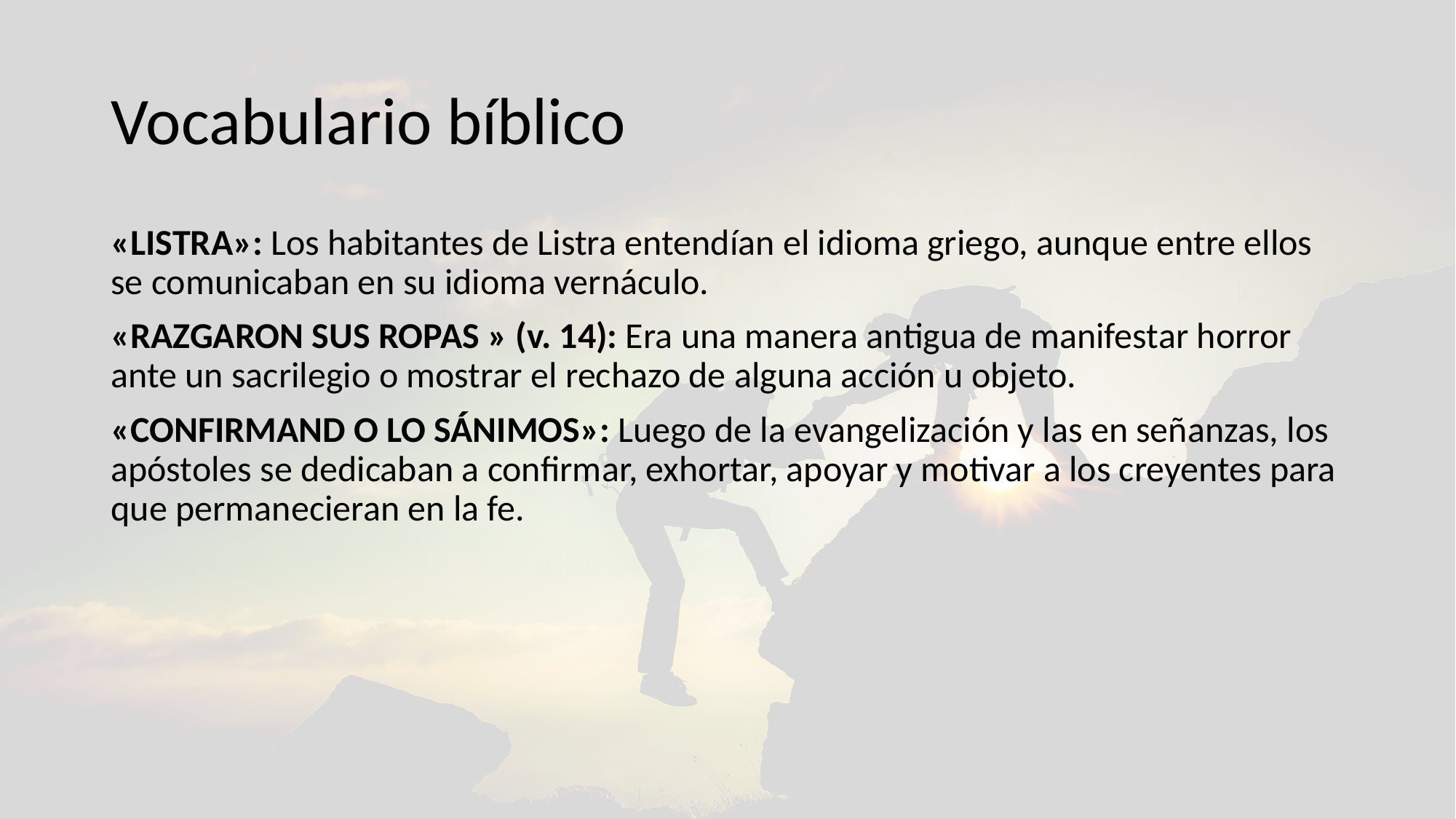

# Vocabulario bíblico
«LISTRA»: Los habitantes de Listra entendían el idioma griego, aunque entre ellos se comunicaban en su idioma vernáculo.
«RAZGARON SUS ROPAS » (v. 14): Era una manera antigua de manifestar horror ante un sacrilegio o mostrar el rechazo de alguna acción u objeto.
«CONFIRMAND O LO SÁNIMOS»: Luego de la evangelización y las en señanzas, los apóstoles se dedicaban a confirmar, exhortar, apoyar y motivar a los creyentes para que permanecieran en la fe.